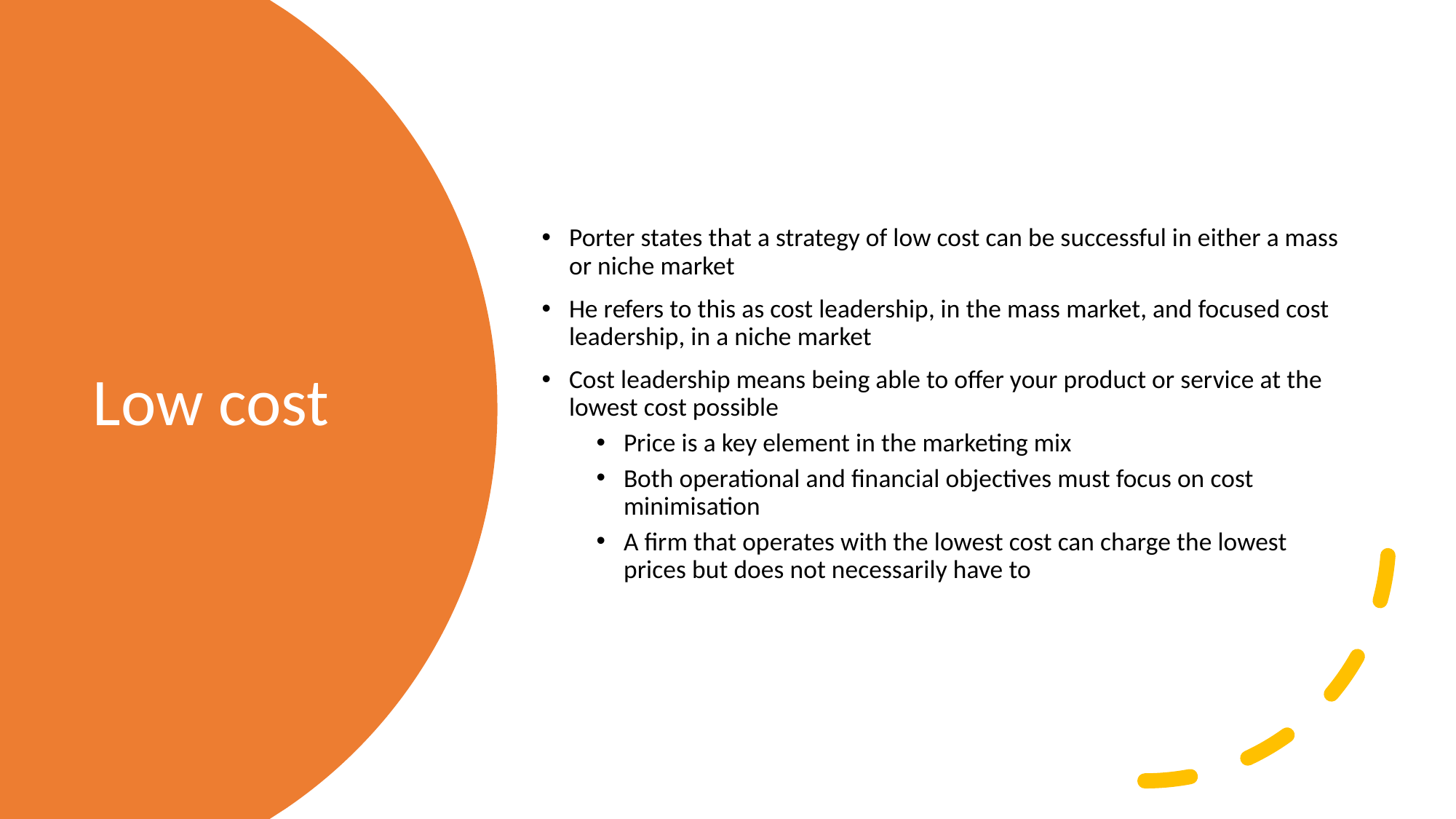

Porter states that a strategy of low cost can be successful in either a mass or niche market
He refers to this as cost leadership, in the mass market, and focused cost leadership, in a niche market
Cost leadership means being able to offer your product or service at the lowest cost possible
Price is a key element in the marketing mix
Both operational and financial objectives must focus on cost minimisation
A firm that operates with the lowest cost can charge the lowest prices but does not necessarily have to
# Low cost